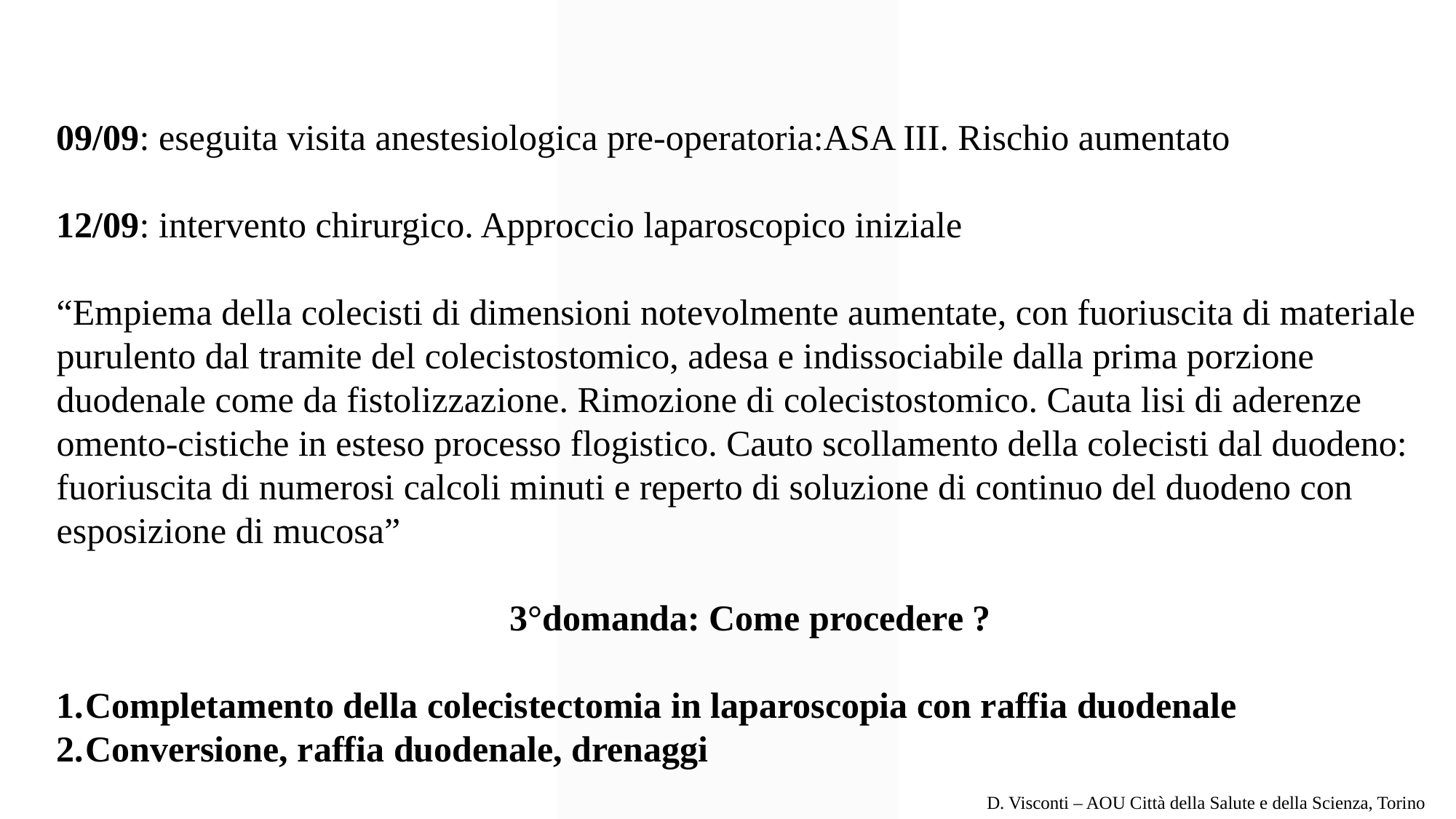

09/09: eseguita visita anestesiologica pre-operatoria:ASA III. Rischio aumentato

12/09: intervento chirurgico. Approccio laparoscopico iniziale

“Empiema della colecisti di dimensioni notevolmente aumentate, con fuoriuscita di materiale purulento dal tramite del colecistostomico, adesa e indissociabile dalla prima porzione duodenale come da fistolizzazione. Rimozione di colecistostomico. Cauta lisi di aderenze omento-cistiche in esteso processo flogistico. Cauto scollamento della colecisti dal duodeno: fuoriuscita di numerosi calcoli minuti e reperto di soluzione di continuo del duodeno con esposizione di mucosa”

3°domanda: Come procedere ?

Completamento della colecistectomia in laparoscopia con raffia duodenale
Conversione, raffia duodenale, drenaggi

D. Visconti – AOU Città della Salute e della Scienza, Torino